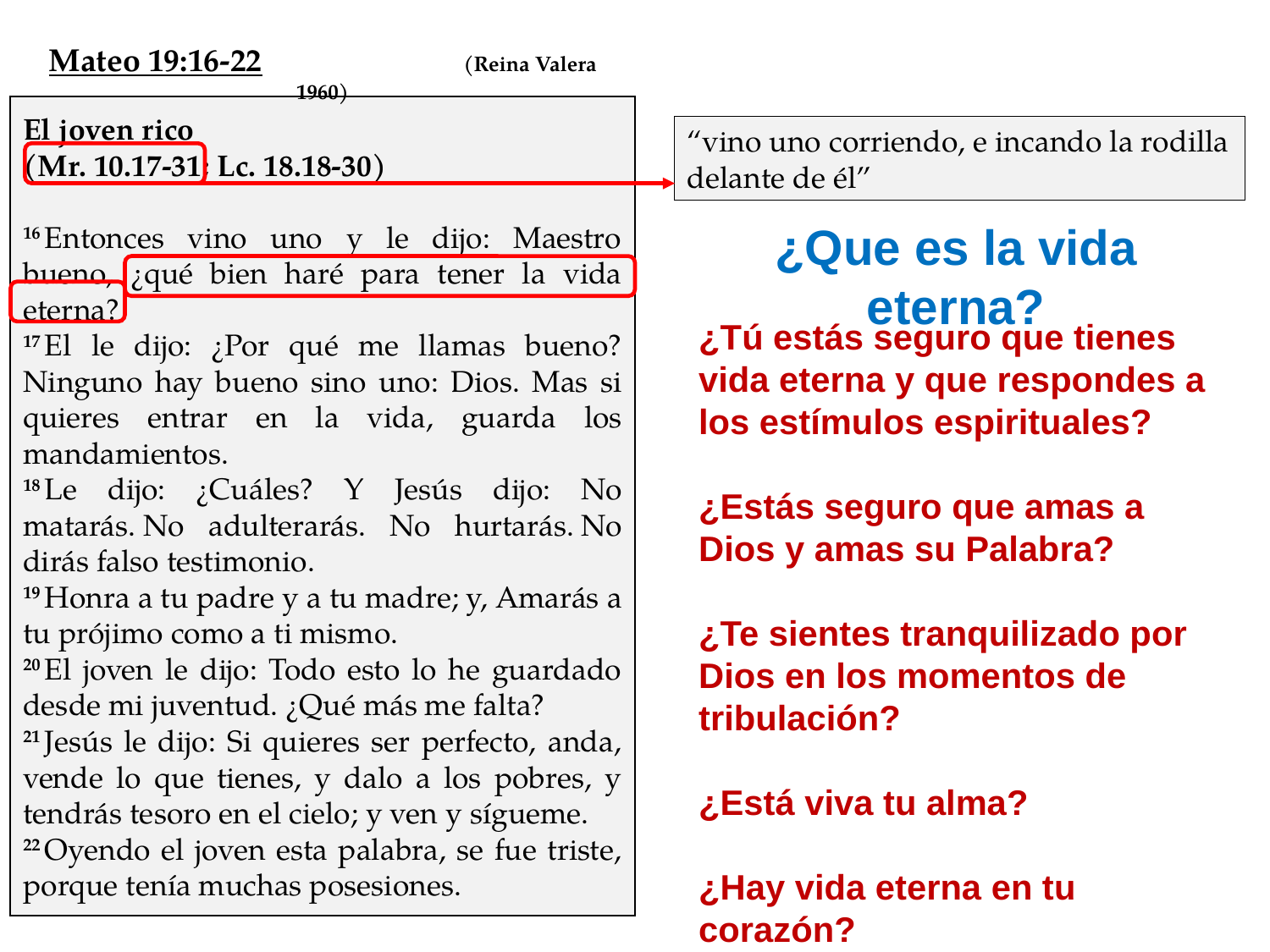

Mateo 19:16-22                         (Reina Valera 1960)
El joven rico
(Mr. 10.17-31; Lc. 18.18-30)

16 Entonces vino uno y le dijo: Maestro bueno, ¿qué bien haré para tener la vida eterna?
17 El le dijo: ¿Por qué me llamas bueno? Ninguno hay bueno sino uno: Dios. Mas si quieres entrar en la vida, guarda los mandamientos.
18 Le dijo: ¿Cuáles? Y Jesús dijo: No matarás. No adulterarás. No hurtarás. No dirás falso testimonio.
19 Honra a tu padre y a tu madre; y, Amarás a tu prójimo como a ti mismo.
20 El joven le dijo: Todo esto lo he guardado desde mi juventud. ¿Qué más me falta?
21 Jesús le dijo: Si quieres ser perfecto, anda, vende lo que tienes, y dalo a los pobres, y tendrás tesoro en el cielo; y ven y sígueme.
22 Oyendo el joven esta palabra, se fue triste, porque tenía muchas posesiones.
“vino uno corriendo, e incando la rodilla delante de él”

¿Que es la vida eterna?

¿Tú estás seguro que tienes vida eterna y que respondes a los estímulos espirituales?

¿Estás seguro que amas a Dios y amas su Palabra?

¿Te sientes tranquilizado por Dios en los momentos de tribulación?

¿Está viva tu alma?

¿Hay vida eterna en tu corazón?

17 De modo que si alguno está en Cristo, nueva criatura es; las cosas viejas pasaron; he aquí todas son hechas nuevas.
(2 Corintios 5:17)